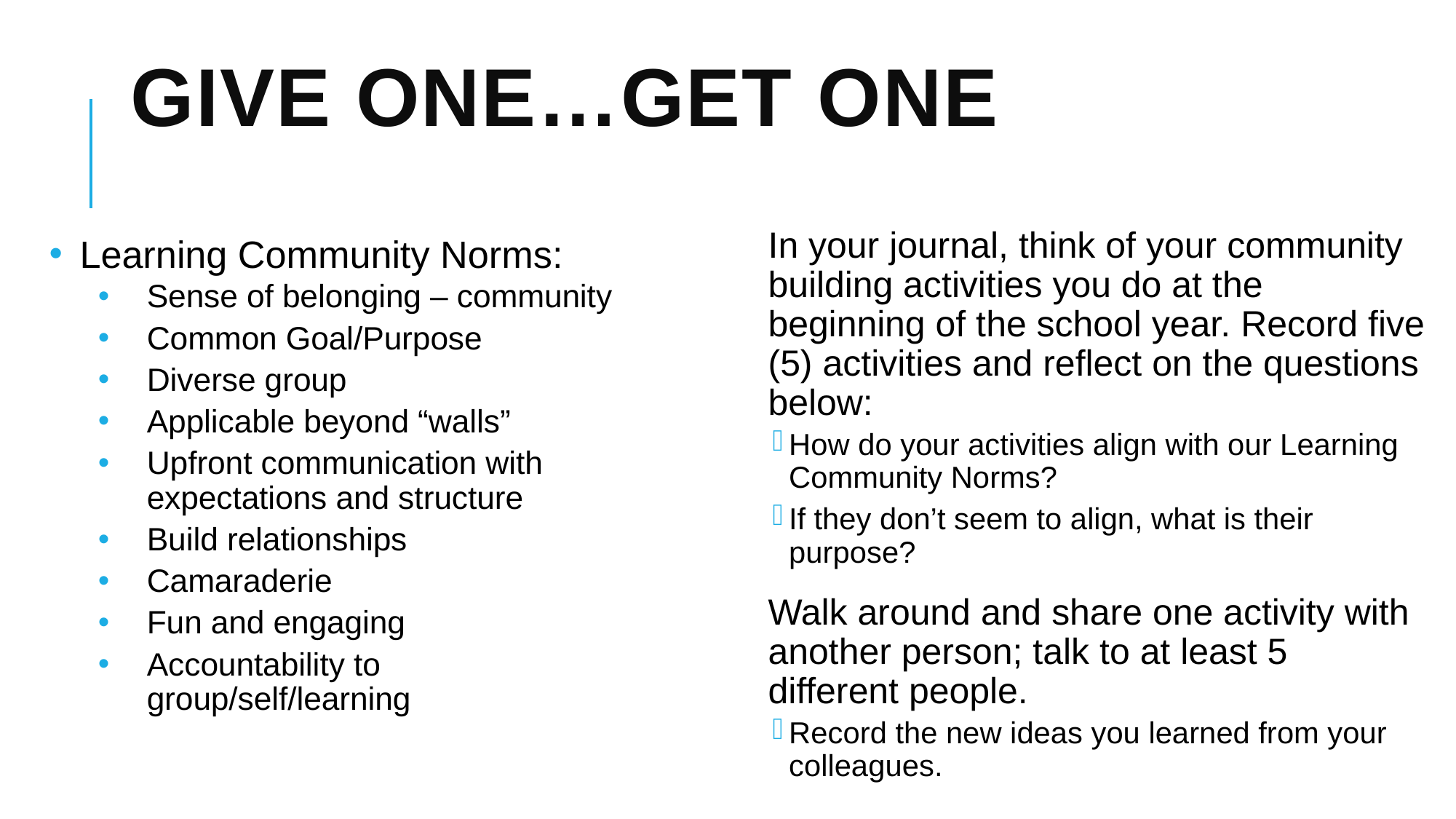

# Give One…Get One
Learning Community Norms:
Sense of belonging – community
Common Goal/Purpose
Diverse group
Applicable beyond “walls”
Upfront communication with expectations and structure
Build relationships
Camaraderie
Fun and engaging
Accountability to group/self/learning

In your journal, think of your community building activities you do at the beginning of the school year. Record five (5) activities and reflect on the questions below:
How do your activities align with our Learning Community Norms?
If they don’t seem to align, what is their purpose?
Walk around and share one activity with another person; talk to at least 5 different people.
Record the new ideas you learned from your colleagues.